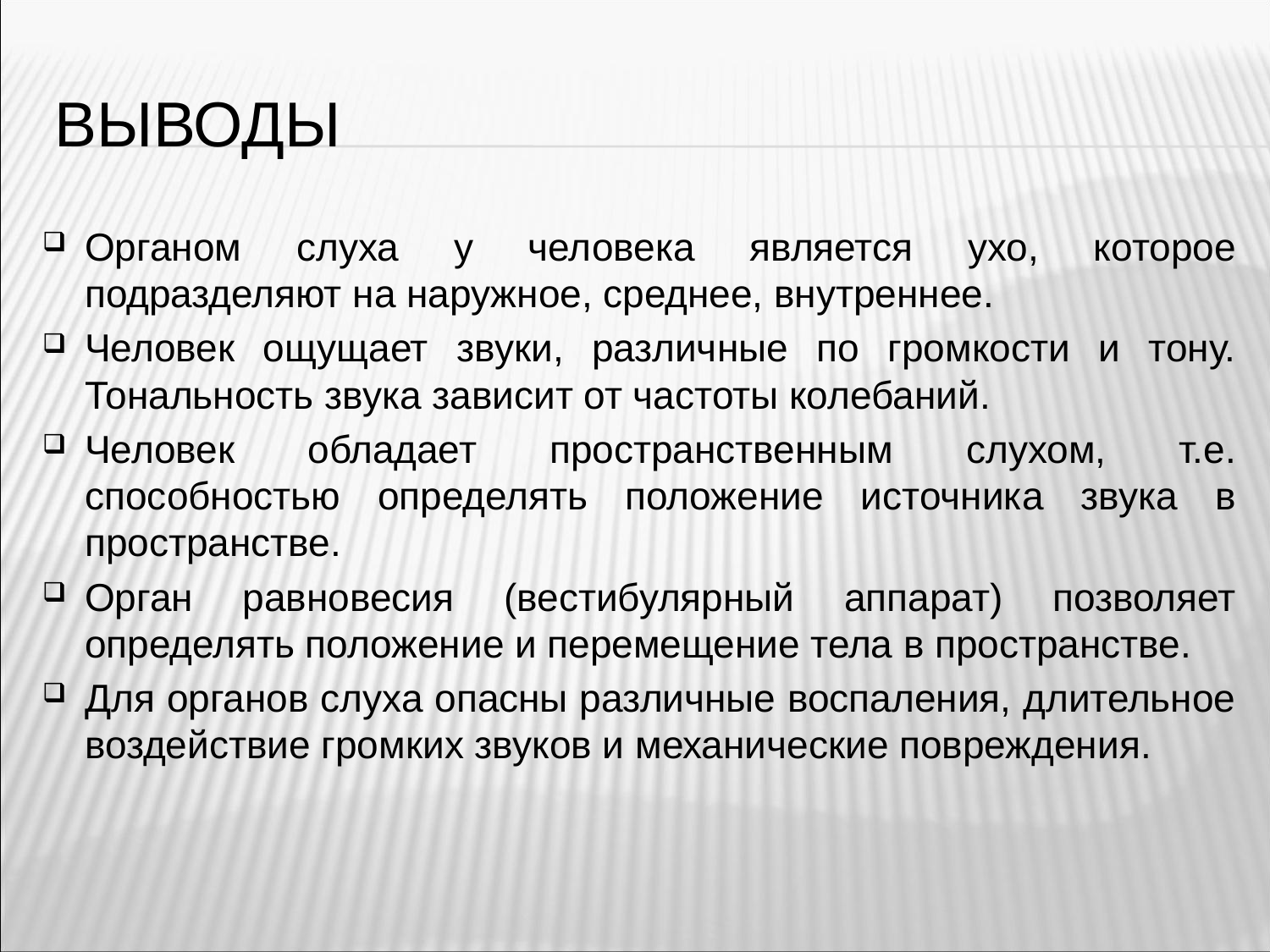

# Выводы
Органом слуха у человека является ухо, которое подразделяют на наружное, среднее, внутреннее.
Человек ощущает звуки, различные по громкости и тону. Тональность звука зависит от частоты колебаний.
Человек обладает пространственным слухом, т.е. способностью определять положение источника звука в пространстве.
Орган равновесия (вестибулярный аппарат) позволяет определять положение и перемещение тела в пространстве.
Для органов слуха опасны различные воспаления, длительное воздействие громких звуков и механические повреждения.